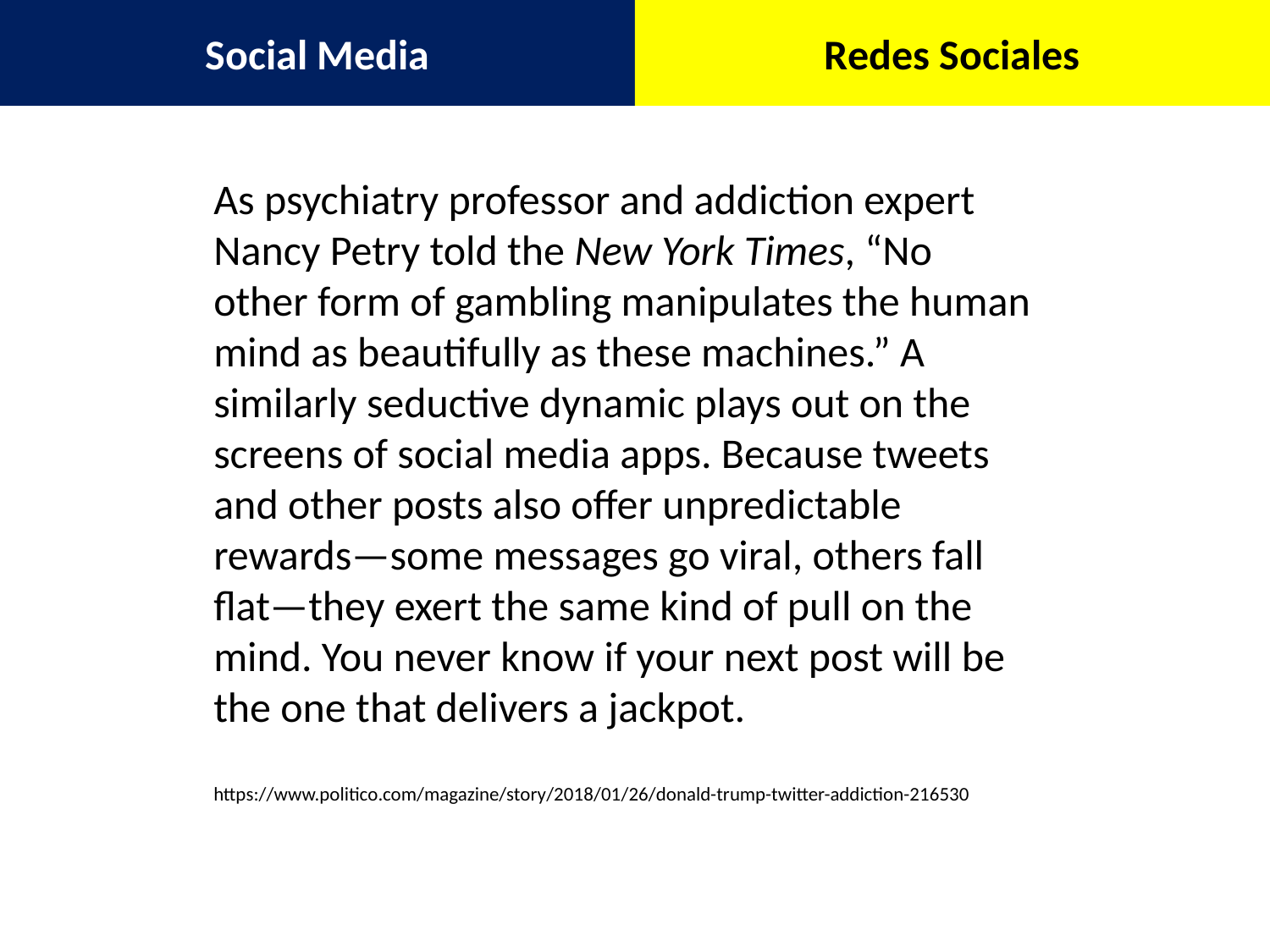

Social Media
Redes Sociales
As psychiatry professor and addiction expert Nancy Petry told the New York Times, “No other form of gambling manipulates the human mind as beautifully as these machines.” A similarly seductive dynamic plays out on the screens of social media apps. Because tweets and other posts also offer unpredictable rewards—some messages go viral, others fall flat—they exert the same kind of pull on the mind. You never know if your next post will be the one that delivers a jackpot.

https://www.politico.com/magazine/story/2018/01/26/donald-trump-twitter-addiction-216530